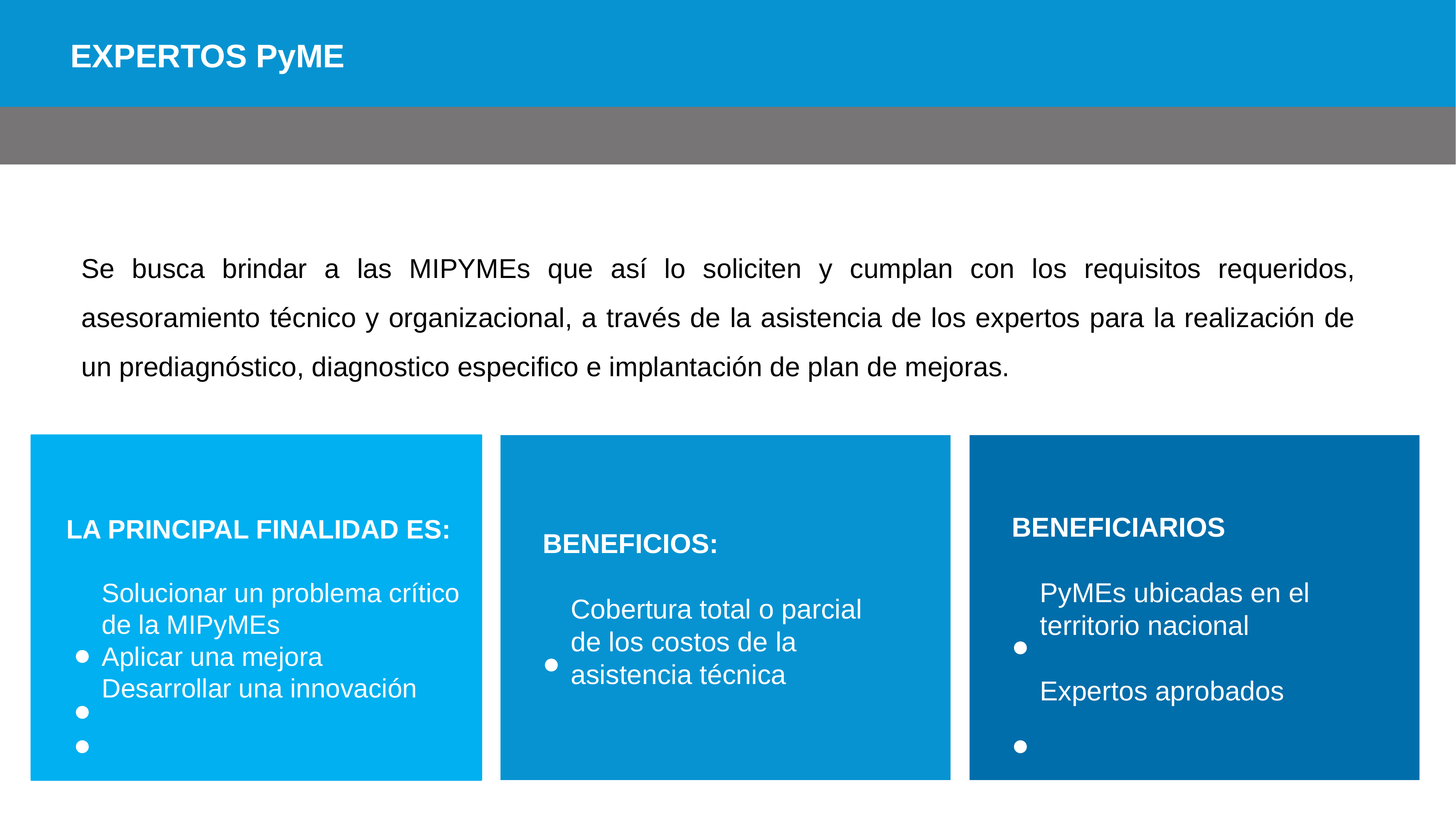

EXPERTOS PyME

Se busca brindar a las MIPYMEs que así lo soliciten y cumplan con los requisitos requeridos, asesoramiento técnico y organizacional, a través de la asistencia de los expertos para la realización de un prediagnóstico, diagnostico especifico e implantación de plan de mejoras.
    LA PRINCIPAL FINALIDAD ES:

Solucionar un problema crítico
de la MIPyMEs
Aplicar una mejora
Desarrollar una innovación
     BENEFICIOS:

Cobertura total o parcial
de los costos de la
asistencia técnica
     BENEFICIARIOS

PyMEs ubicadas en el
territorio nacional

Expertos aprobados